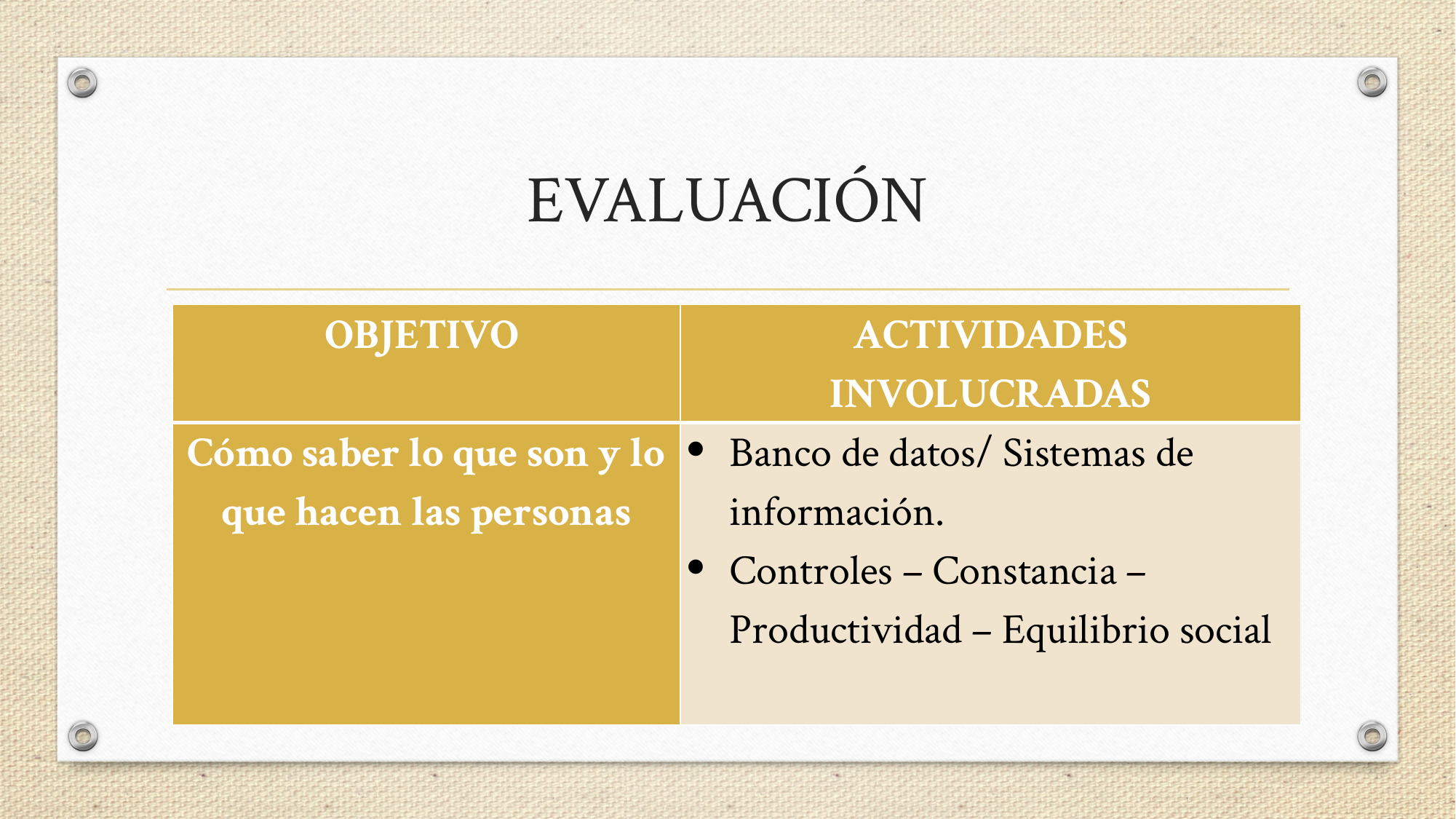

# EVALUACIÓN
| OBJETIVO | ACTIVIDADES INVOLUCRADAS |
| --- | --- |
| Cómo saber lo que son y lo que hacen las personas | Banco de datos/ Sistemas de información. Controles – Constancia – Productividad – Equilibrio social |